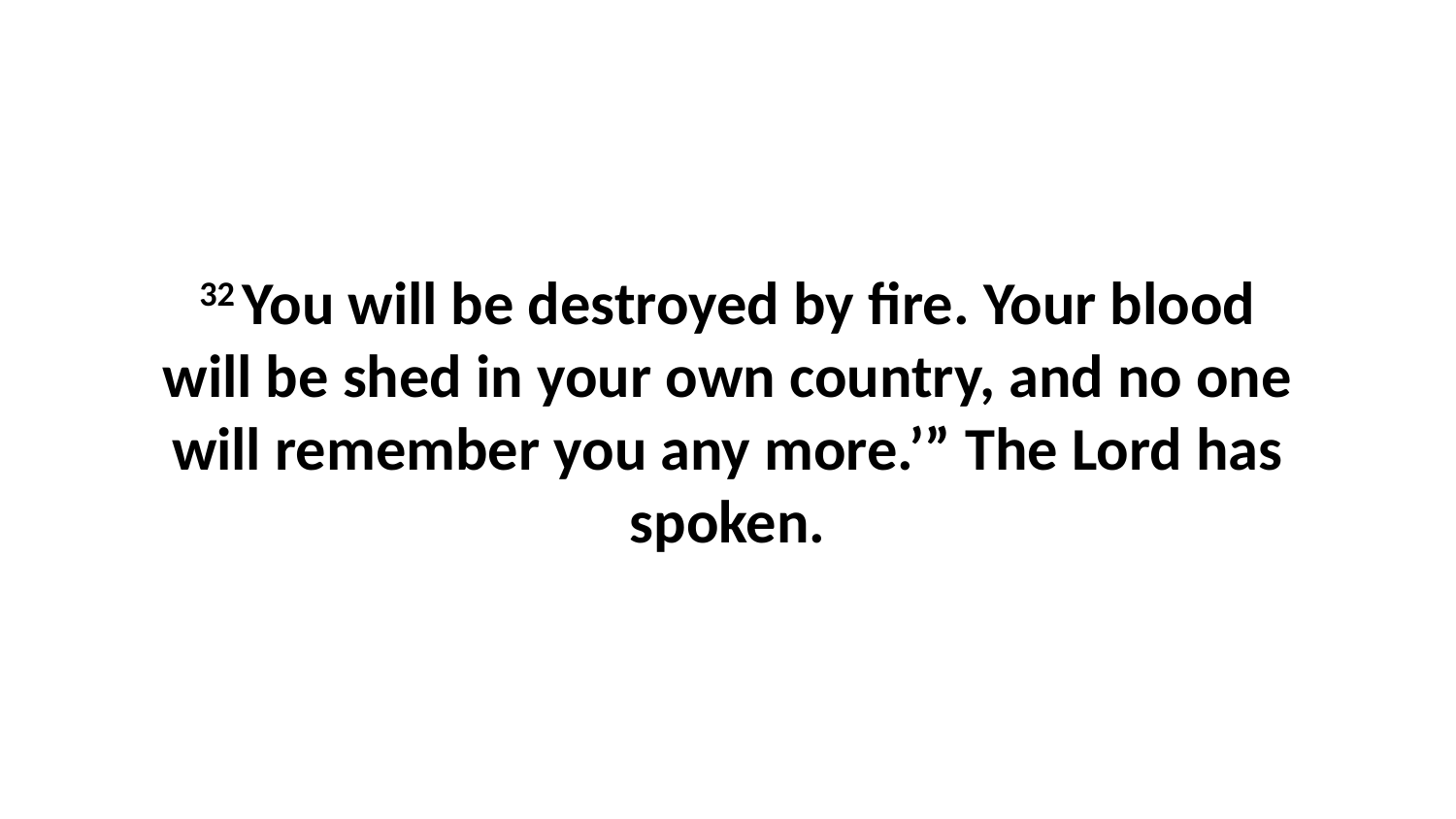

32 You will be destroyed by fire. Your blood will be shed in your own country, and no one will remember you any more.’” The Lord has spoken.